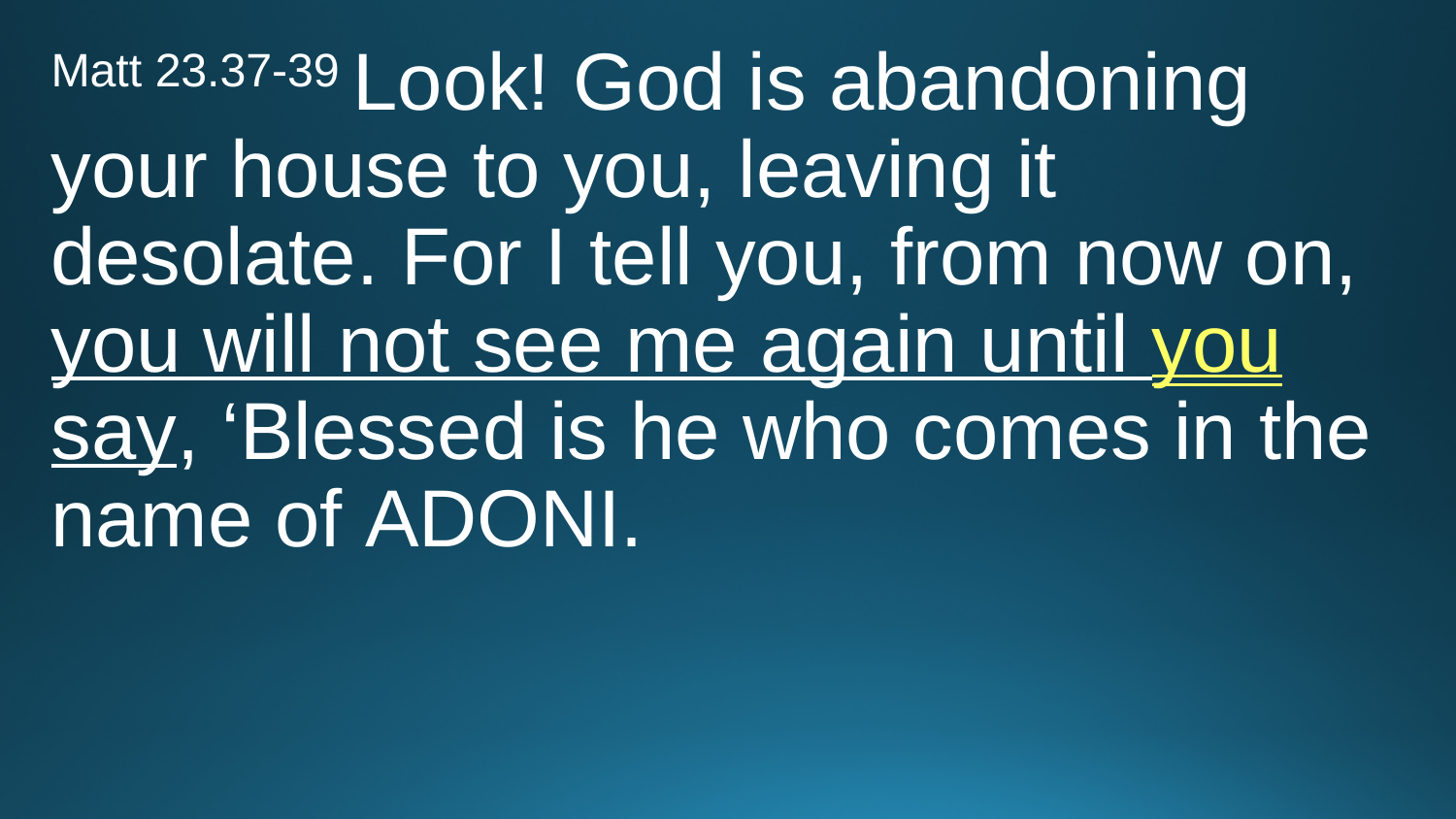

Matt 23.37-39 Look! God is abandoning your house to you, leaving it desolate. For I tell you, from now on, you will not see me again until you say, ‘Blessed is he who comes in the name of Adoni.